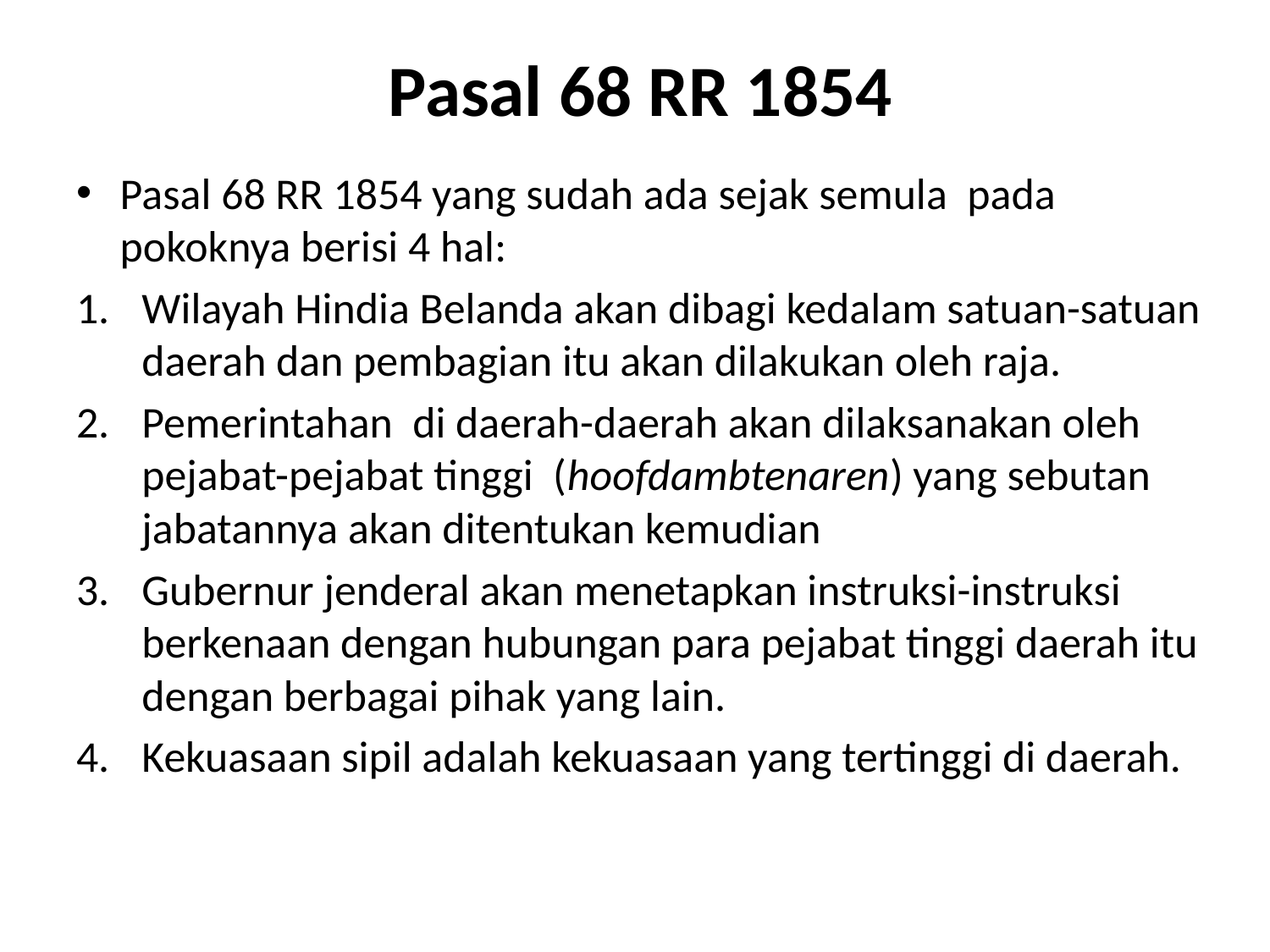

# Pasal 68 RR 1854
Pasal 68 RR 1854 yang sudah ada sejak semula  pada pokoknya berisi 4 hal:
Wilayah Hindia Belanda akan dibagi kedalam satuan-satuan daerah dan pembagian itu akan dilakukan oleh raja.
Pemerintahan  di daerah-daerah akan dilaksanakan oleh pejabat-pejabat tinggi  (hoofdambtenaren) yang sebutan jabatannya akan ditentukan kemudian
Gubernur jenderal akan menetapkan instruksi-instruksi berkenaan dengan hubungan para pejabat tinggi daerah itu dengan berbagai pihak yang lain.
Kekuasaan sipil adalah kekuasaan yang tertinggi di daerah.